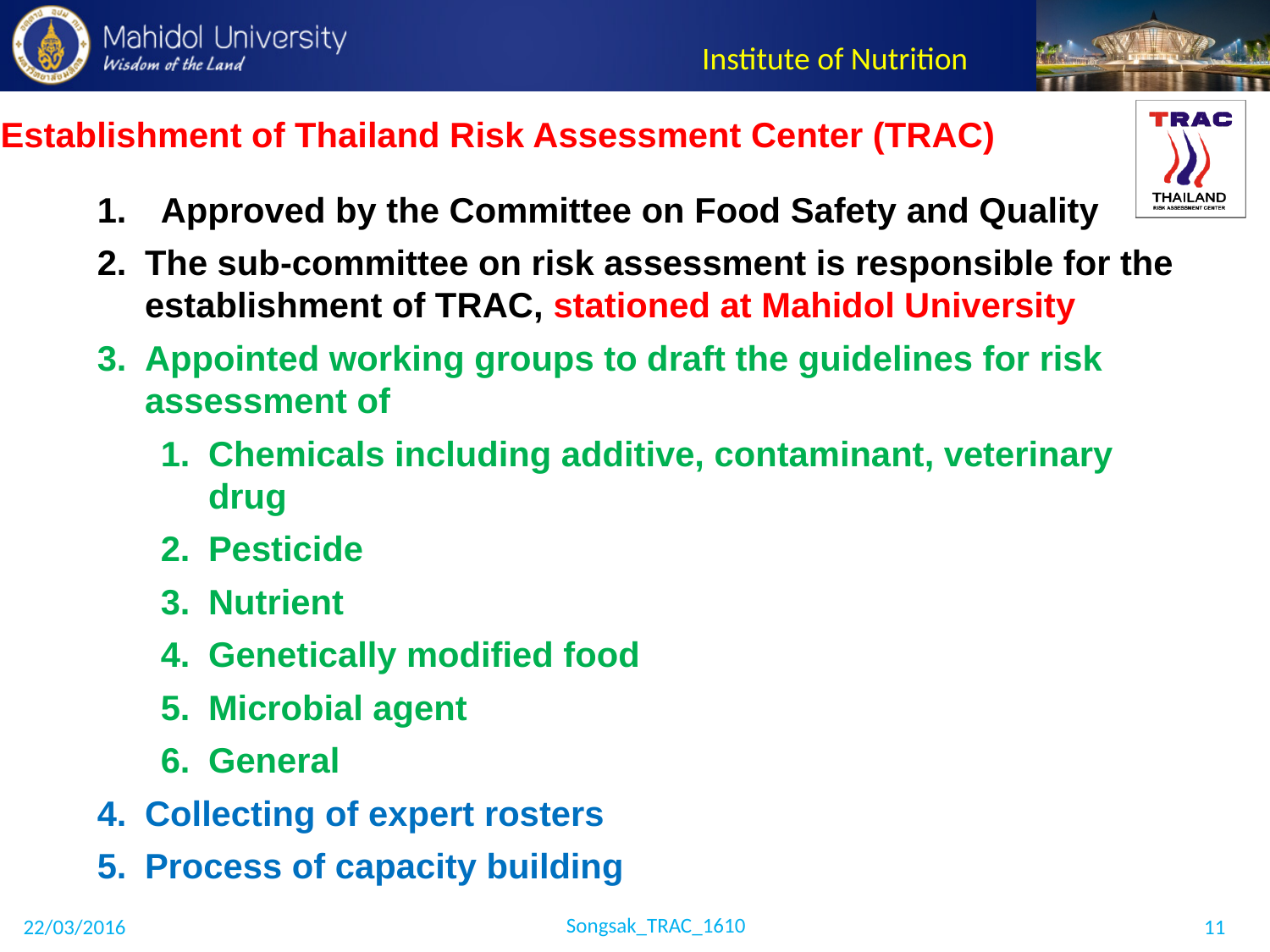

Establishment of Thailand Risk Assessment Center (TRAC)
Approved by the Committee on Food Safety and Quality
The sub-committee on risk assessment is responsible for the establishment of TRAC, stationed at Mahidol University
Appointed working groups to draft the guidelines for risk assessment of
Chemicals including additive, contaminant, veterinary drug
Pesticide
Nutrient
Genetically modified food
Microbial agent
General
Collecting of expert rosters
Process of capacity building
Songsak_TRAC_1610
22/03/2016
11